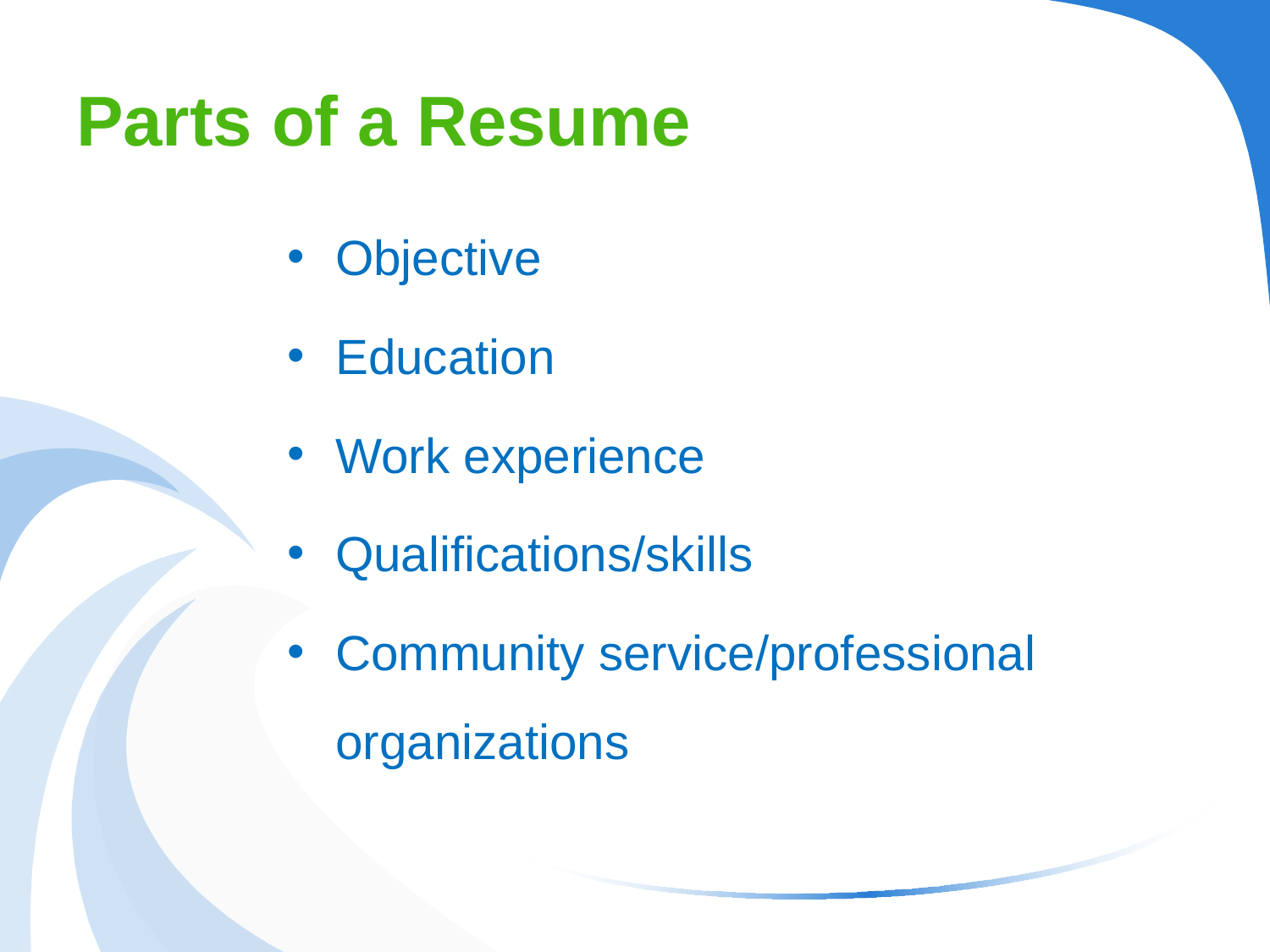

# Parts of a Resume
Objective
Education
Work experience
Qualifications/skills
Community service/professional organizations